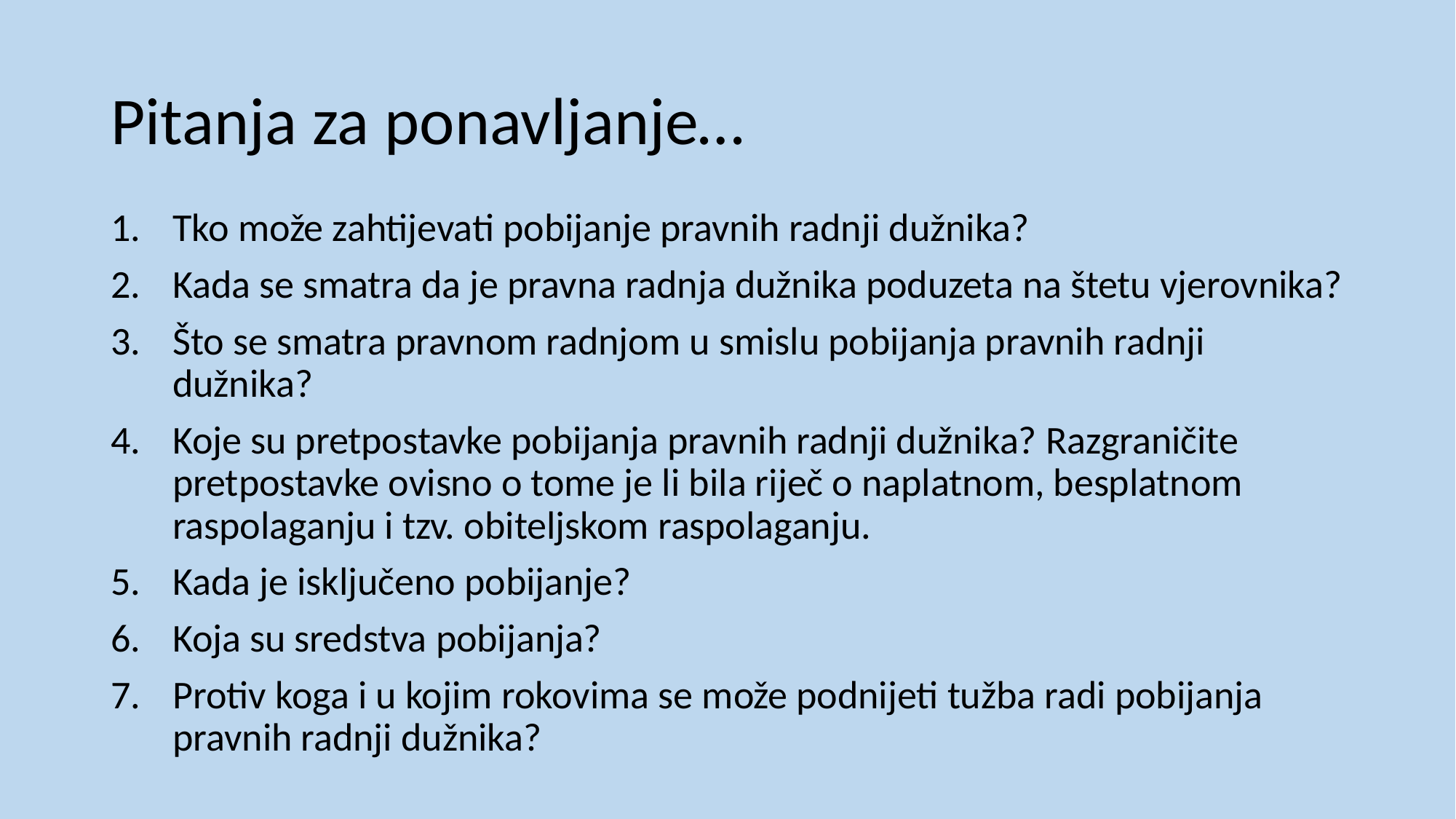

# Pitanja za ponavljanje…
Tko može zahtijevati pobijanje pravnih radnji dužnika?
Kada se smatra da je pravna radnja dužnika poduzeta na štetu vjerovnika?
Što se smatra pravnom radnjom u smislu pobijanja pravnih radnji dužnika?
Koje su pretpostavke pobijanja pravnih radnji dužnika? Razgraničite pretpostavke ovisno o tome je li bila riječ o naplatnom, besplatnom raspolaganju i tzv. obiteljskom raspolaganju.
Kada je isključeno pobijanje?
Koja su sredstva pobijanja?
Protiv koga i u kojim rokovima se može podnijeti tužba radi pobijanja pravnih radnji dužnika?